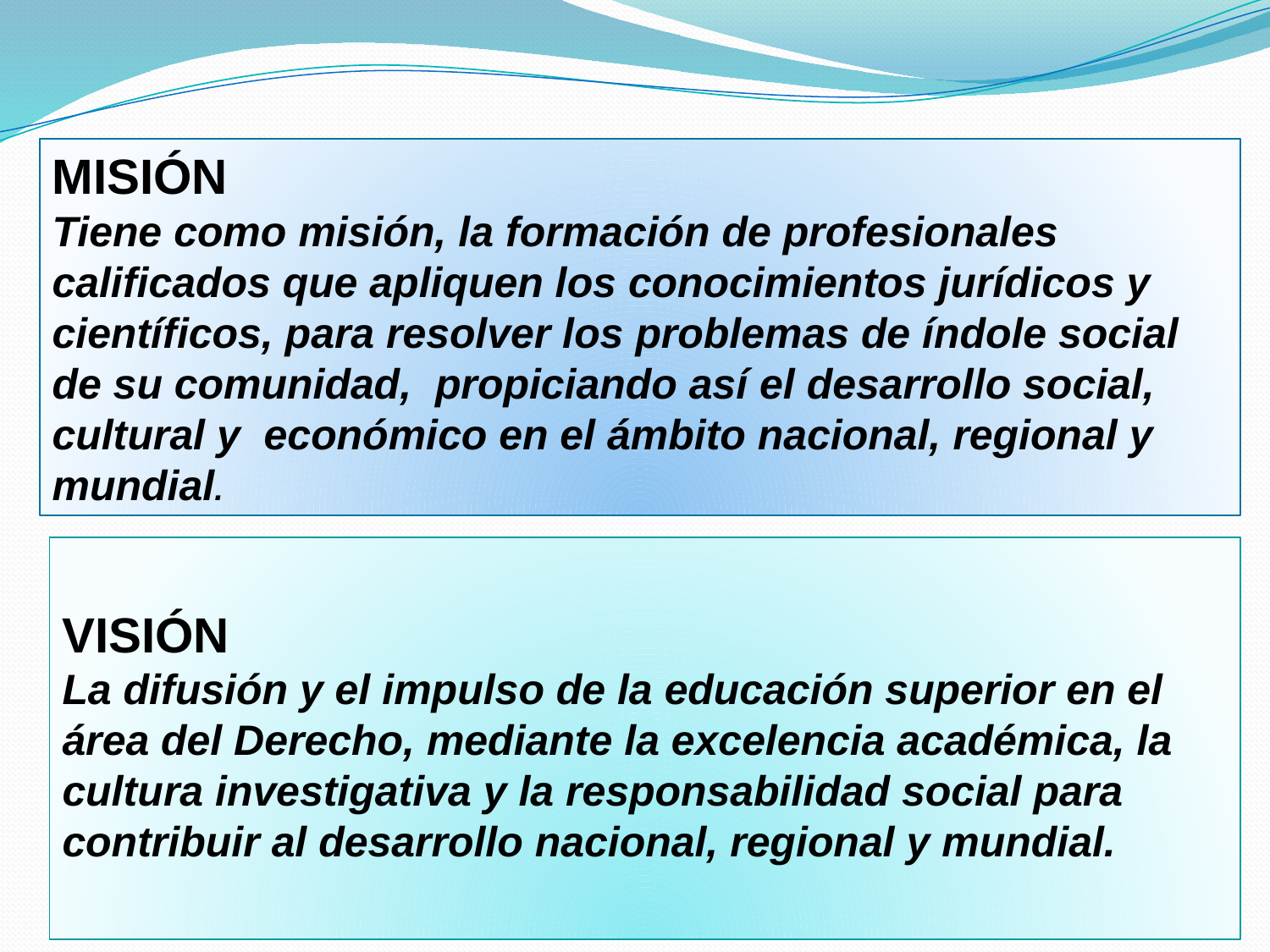

MISIÓN
Tiene como misión, la formación de profesionales calificados que apliquen los conocimientos jurídicos y científicos, para resolver los problemas de índole social de su comunidad,  propiciando así el desarrollo social, cultural y  económico en el ámbito nacional, regional y mundial.

VISIÓN
La difusión y el impulso de la educación superior en el área del Derecho, mediante la excelencia académica, la cultura investigativa y la responsabilidad social para contribuir al desarrollo nacional, regional y mundial.